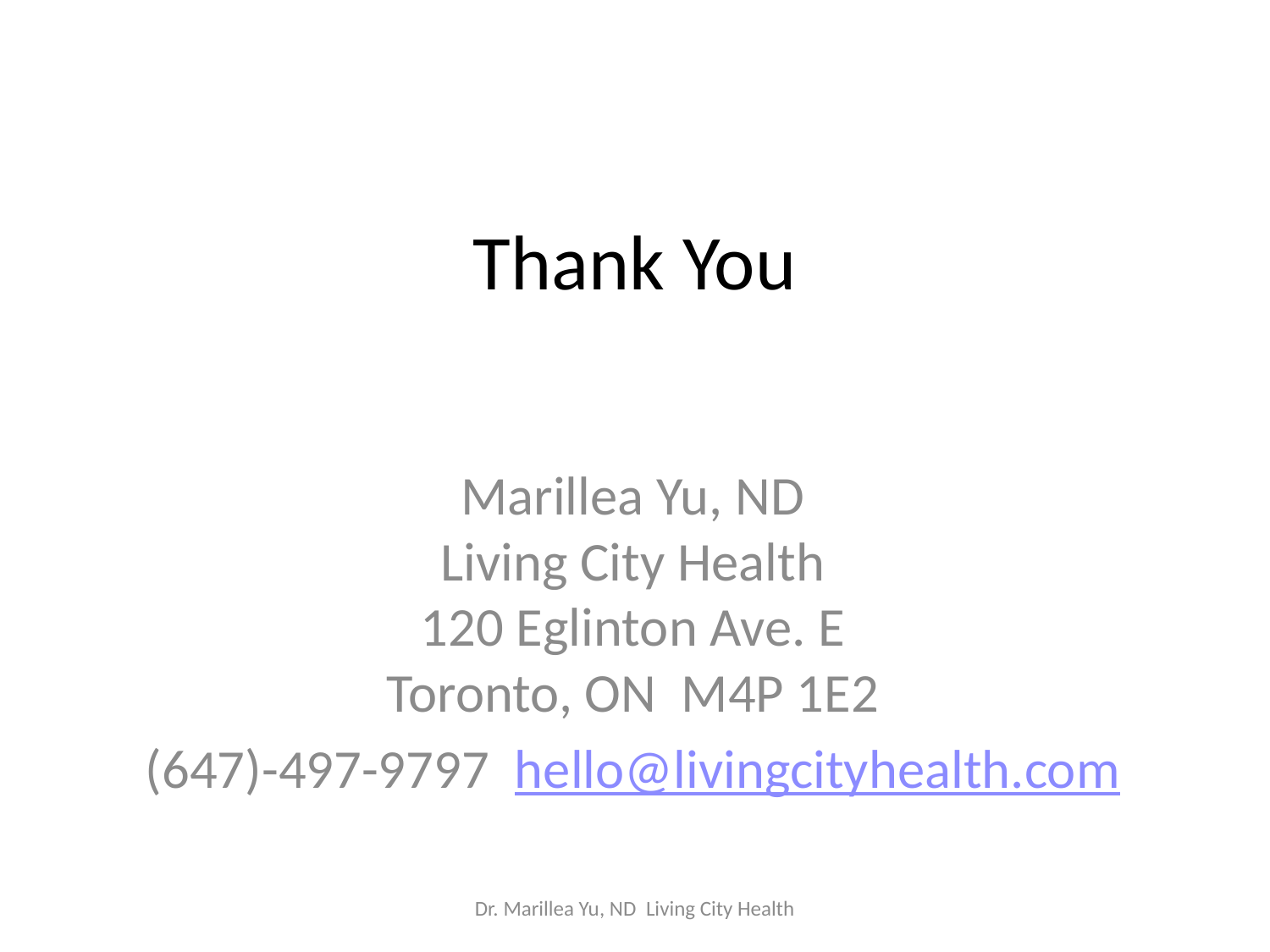

# Thank You
Marillea Yu, ND
Living City Health
120 Eglinton Ave. E
Toronto, ON  M4P 1E2
(647)-497-9797  hello@livingcityhealth.com

Dr. Marillea Yu, ND  Living City Health